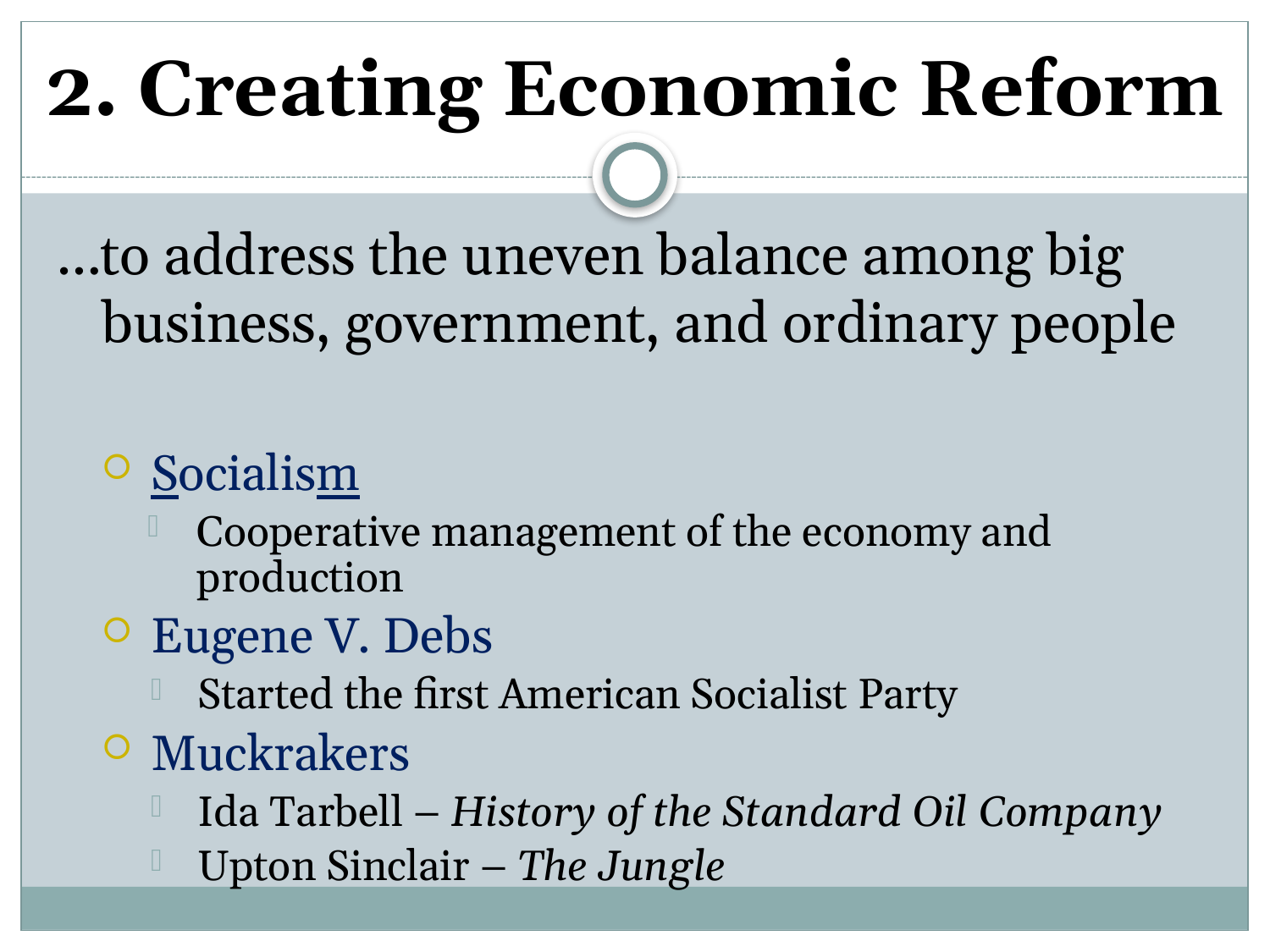

# 2. Creating Economic Reform
…to address the uneven balance among big business, government, and ordinary people

Socialism
Cooperative management of the economy and production
Eugene V. Debs
Started the first American Socialist Party
Muckrakers
Ida Tarbell – History of the Standard Oil Company
Upton Sinclair – The Jungle